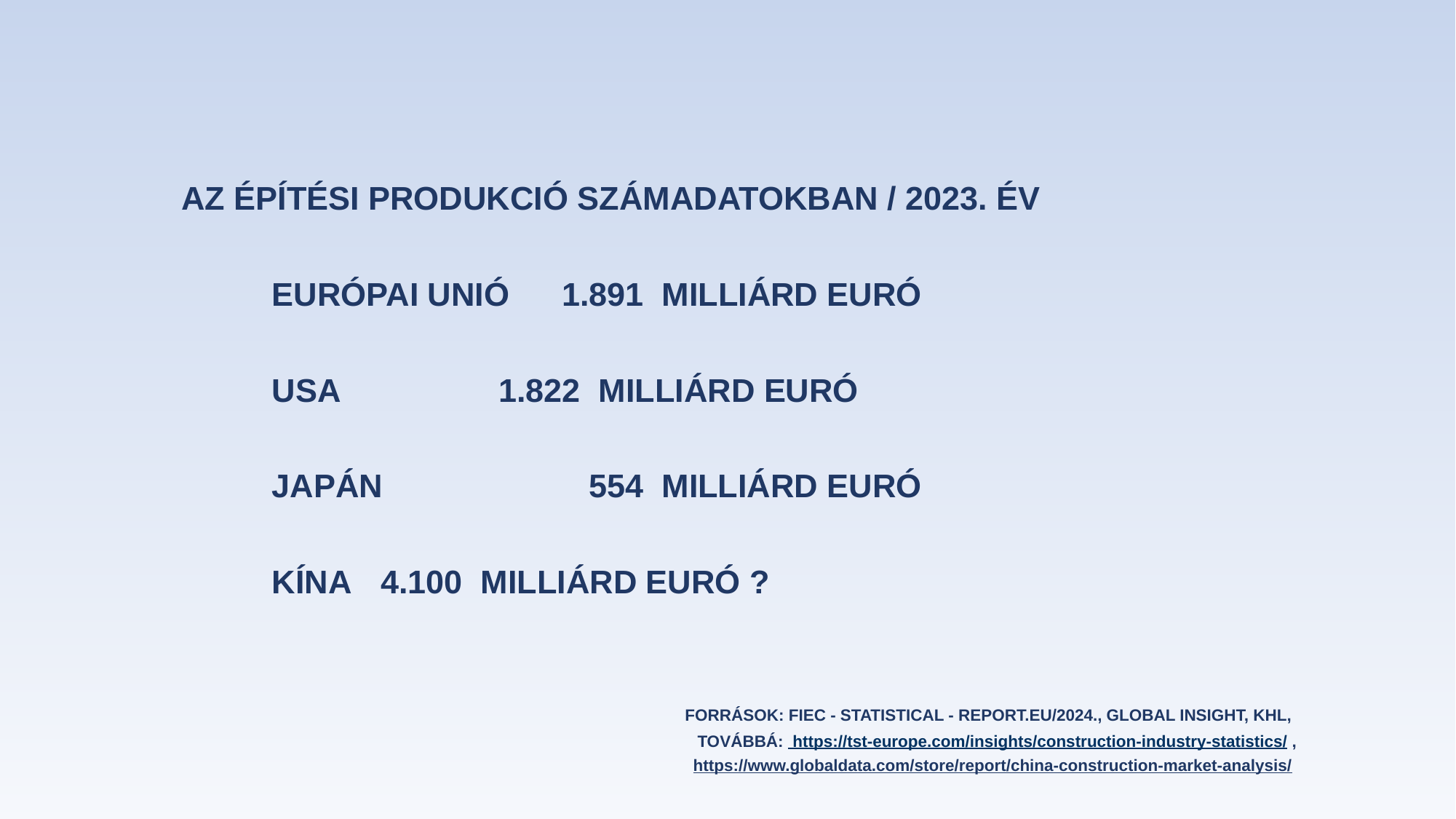

AZ ÉPÍTÉSI PRODUKCIÓ SZÁMADATOKBAN / 2023. ÉV

		EURÓPAI UNIÓ	  1.891  MILLIÁRD EURÓ

		USA 		               1.822  MILLIÁRD EURÓ

		JAPÁN		      	     554  MILLIÁRD EURÓ

		KÍNA			  4.100  MILLIÁRD EURÓ ?

			            FORRÁSOK: FIEC - STATISTICAL - REPORT.EU/2024., GLOBAL INSIGHT, KHL,
TOVÁBBÁ:  https://tst-europe.com/insights/construction-industry-statistics/ ,
https://www.globaldata.com/store/report/china-construction-market-analysis/